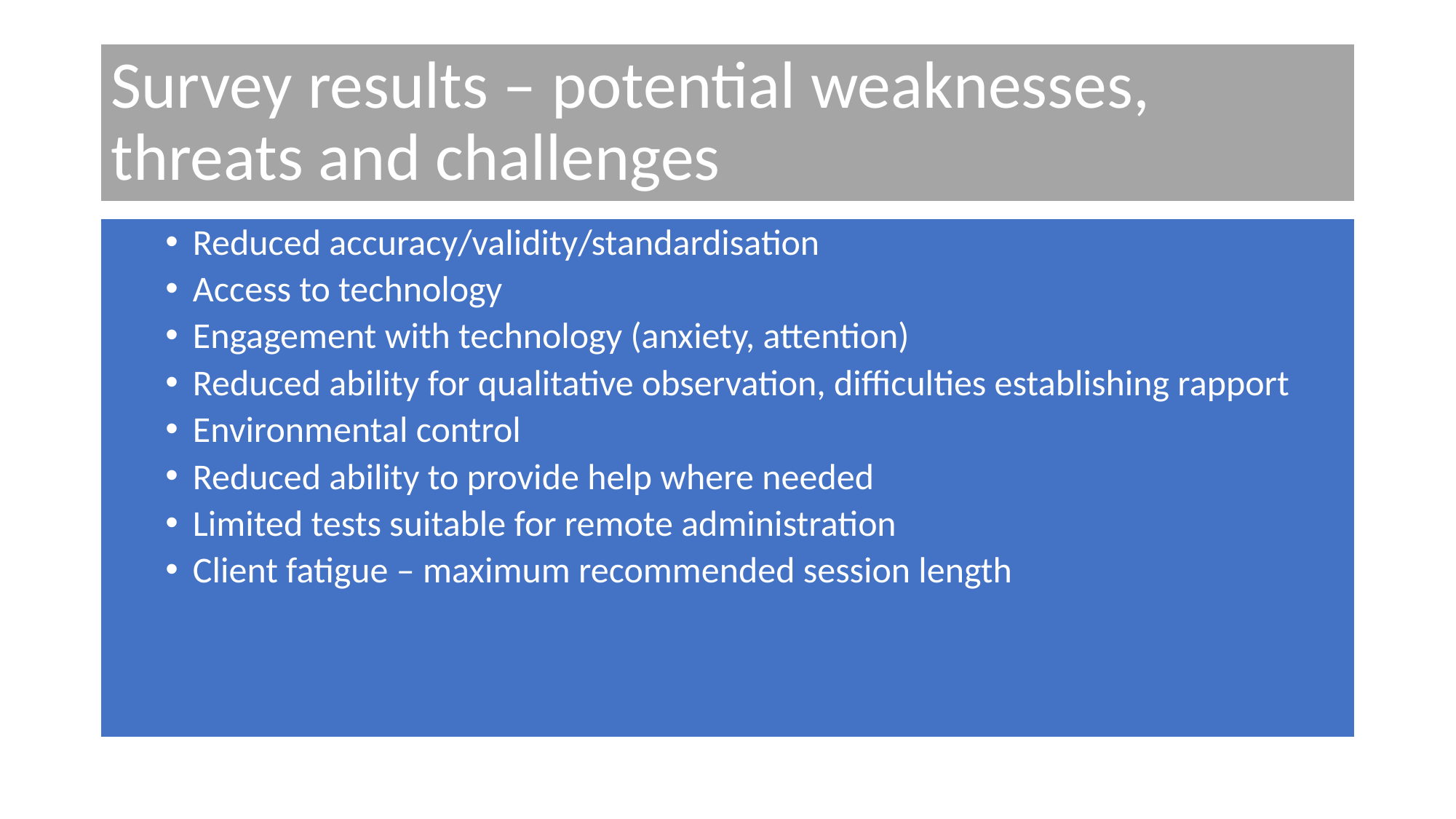

# Survey results – potential weaknesses, threats and challenges
Reduced accuracy/validity/standardisation
Access to technology
Engagement with technology (anxiety, attention)
Reduced ability for qualitative observation, difficulties establishing rapport
Environmental control
Reduced ability to provide help where needed
Limited tests suitable for remote administration
Client fatigue – maximum recommended session length